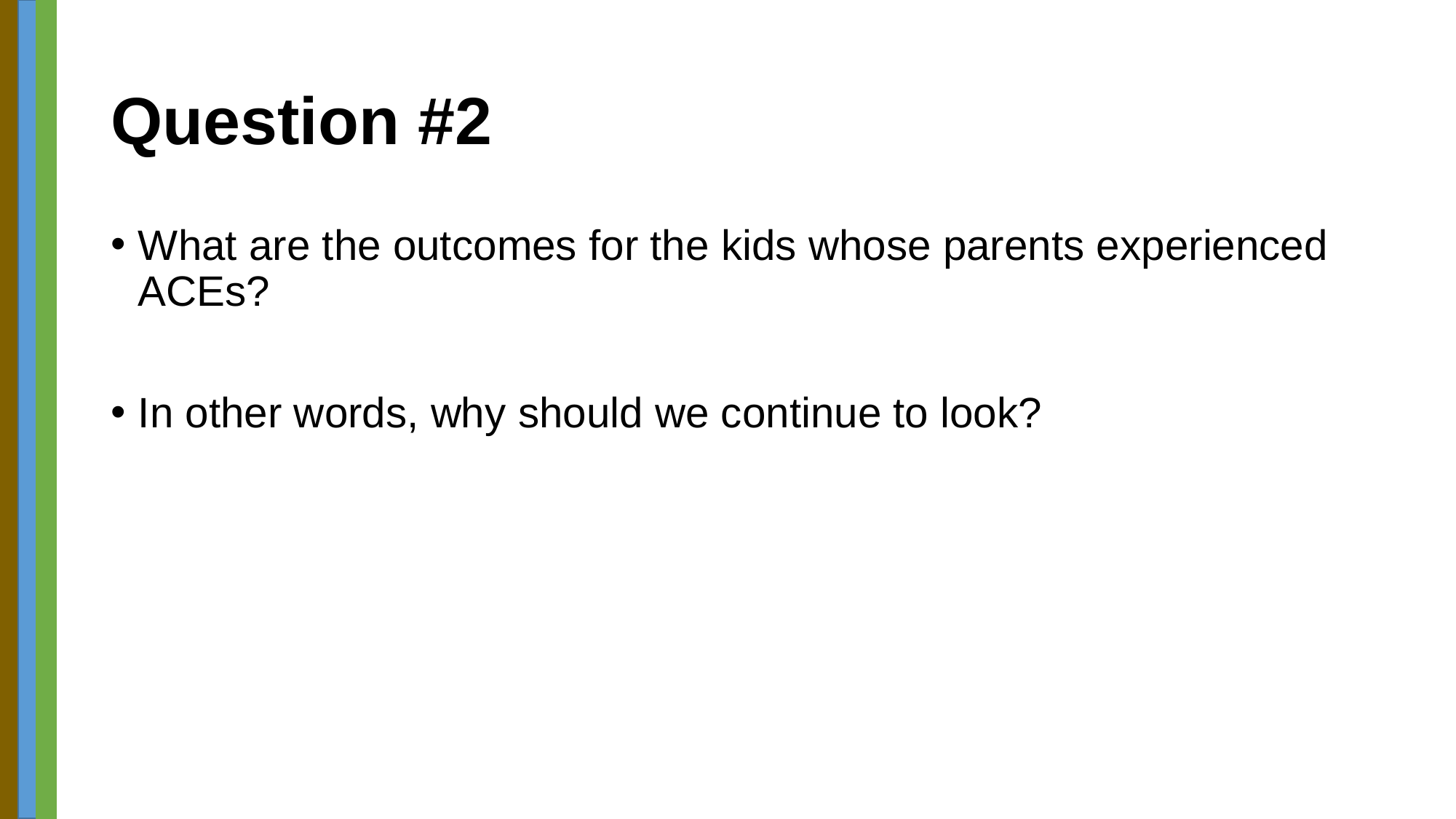

# Question #2
What are the outcomes for the kids whose parents experienced ACEs?

In other words, why should we continue to look?